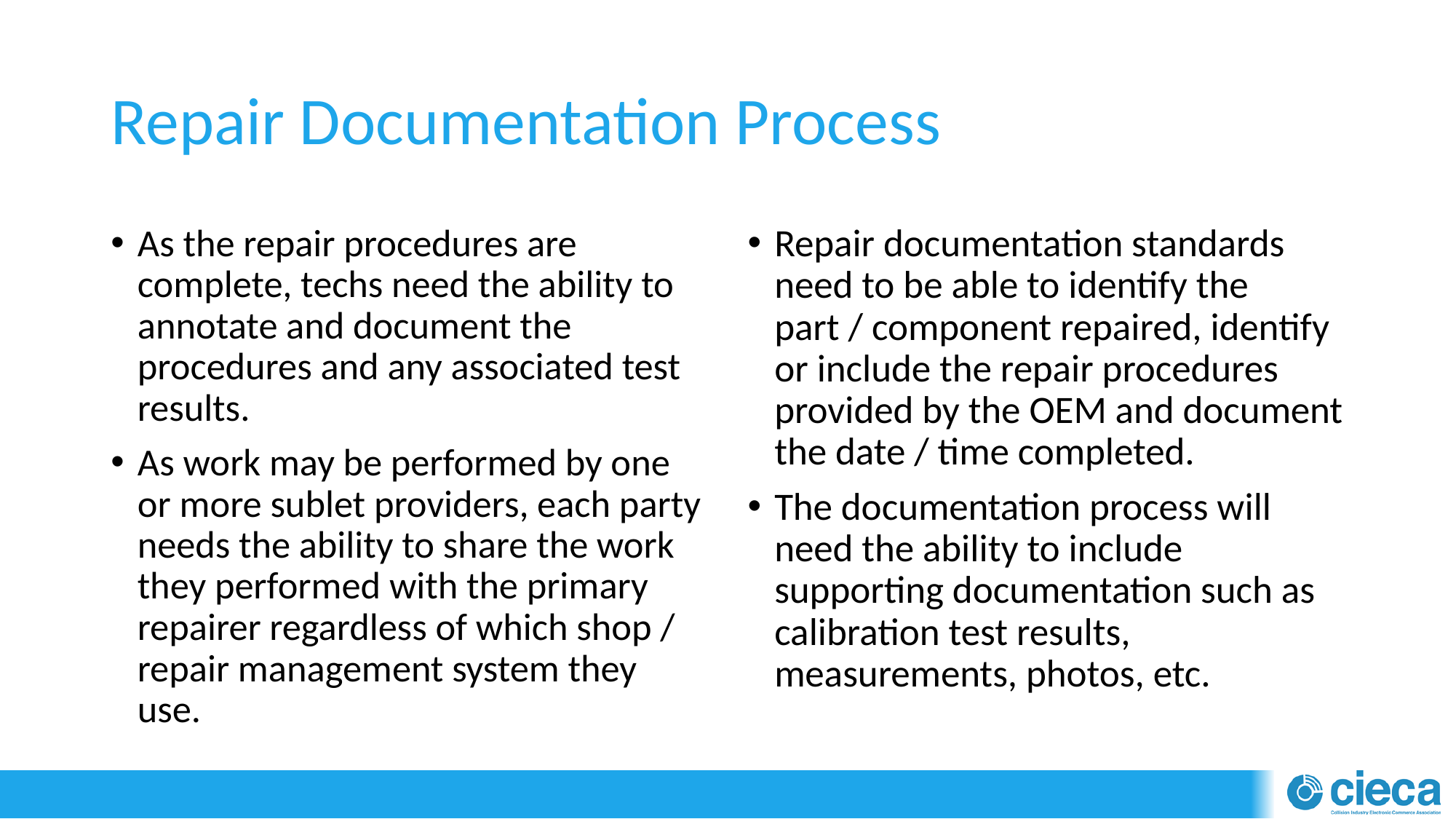

# Repair Documentation Process
As the repair procedures are complete, techs need the ability to annotate and document the procedures and any associated test results.
As work may be performed by one or more sublet providers, each party needs the ability to share the work they performed with the primary repairer regardless of which shop / repair management system they use.
Repair documentation standards need to be able to identify the part / component repaired, identify or include the repair procedures provided by the OEM and document the date / time completed.
The documentation process will need the ability to include supporting documentation such as calibration test results, measurements, photos, etc.